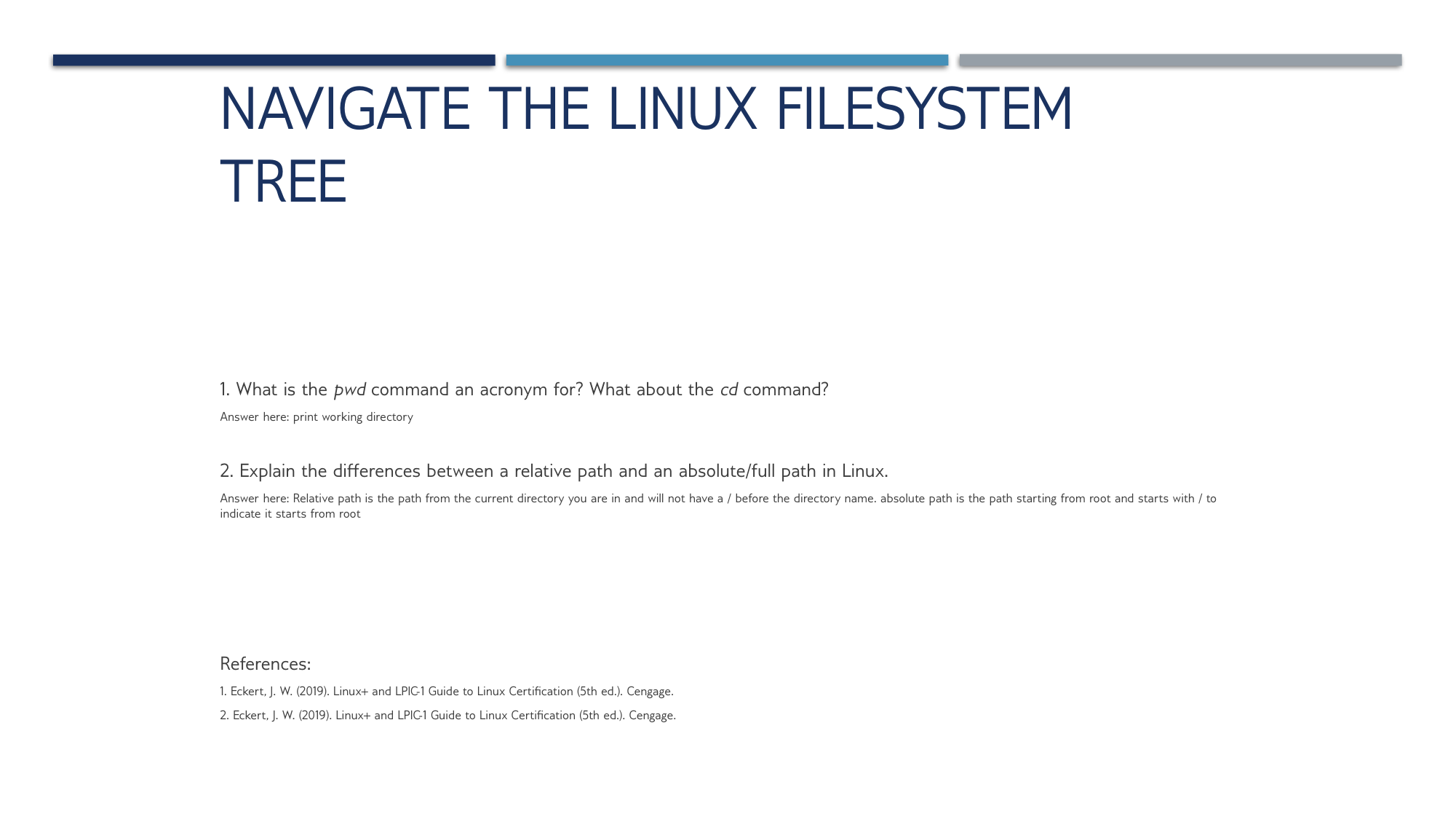

# Navigate the Linux filesystem tree

1. What is the pwd command an acronym for? What about the cd command?
Answer here: print working directory

2. Explain the differences between a relative path and an absolute/full path in Linux.
Answer here: Relative path is the path from the current directory you are in and will not have a / before the directory name. absolute path is the path starting from root and starts with / to indicate it starts from root

References:
1. Eckert, J. W. (2019). Linux+ and LPIC-1 Guide to Linux Certification (5th ed.). Cengage.
2. Eckert, J. W. (2019). Linux+ and LPIC-1 Guide to Linux Certification (5th ed.). Cengage.